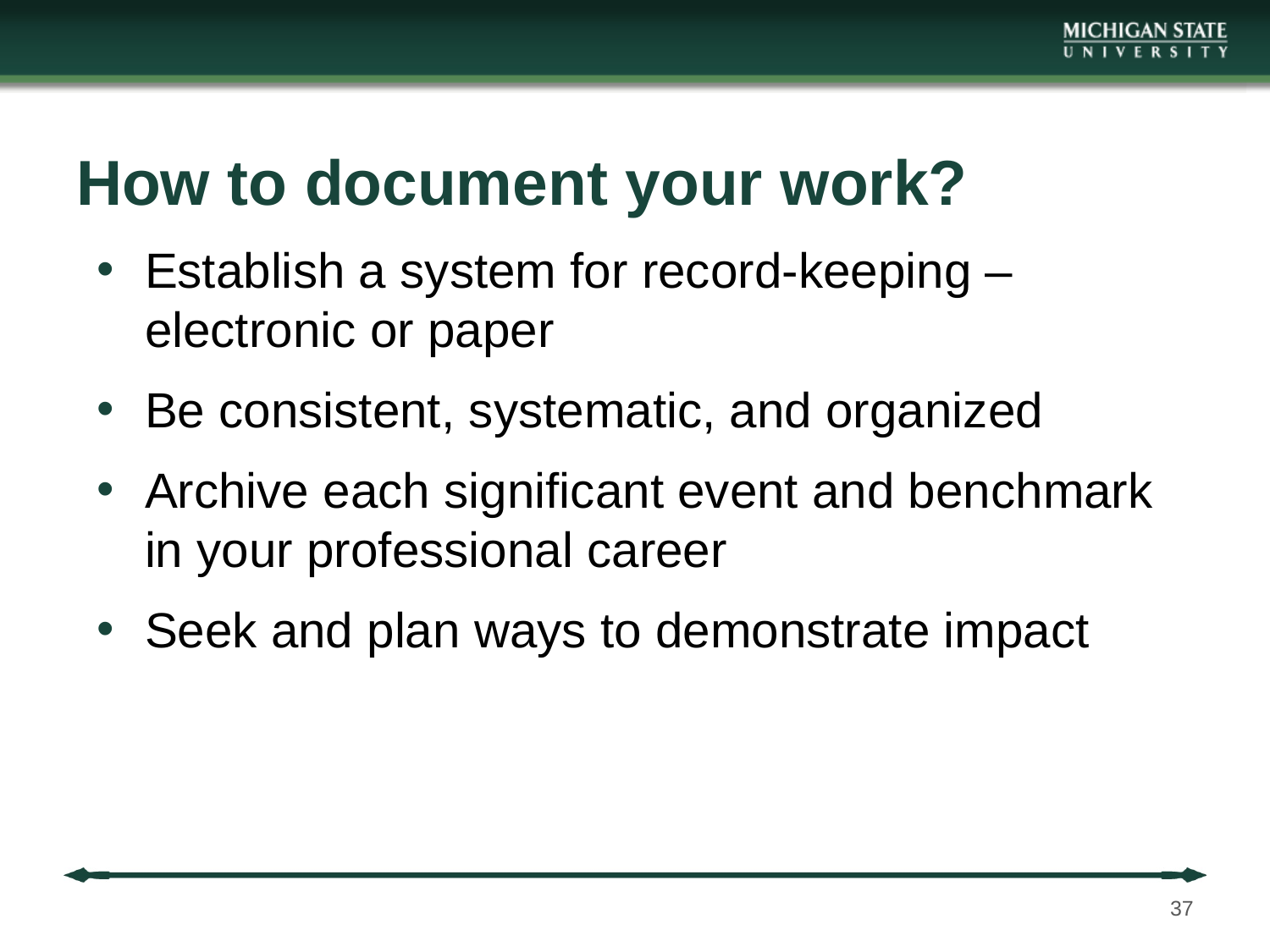

# How to document your work?
Establish a system for record-keeping – electronic or paper
Be consistent, systematic, and organized
Archive each significant event and benchmark in your professional career
Seek and plan ways to demonstrate impact
37